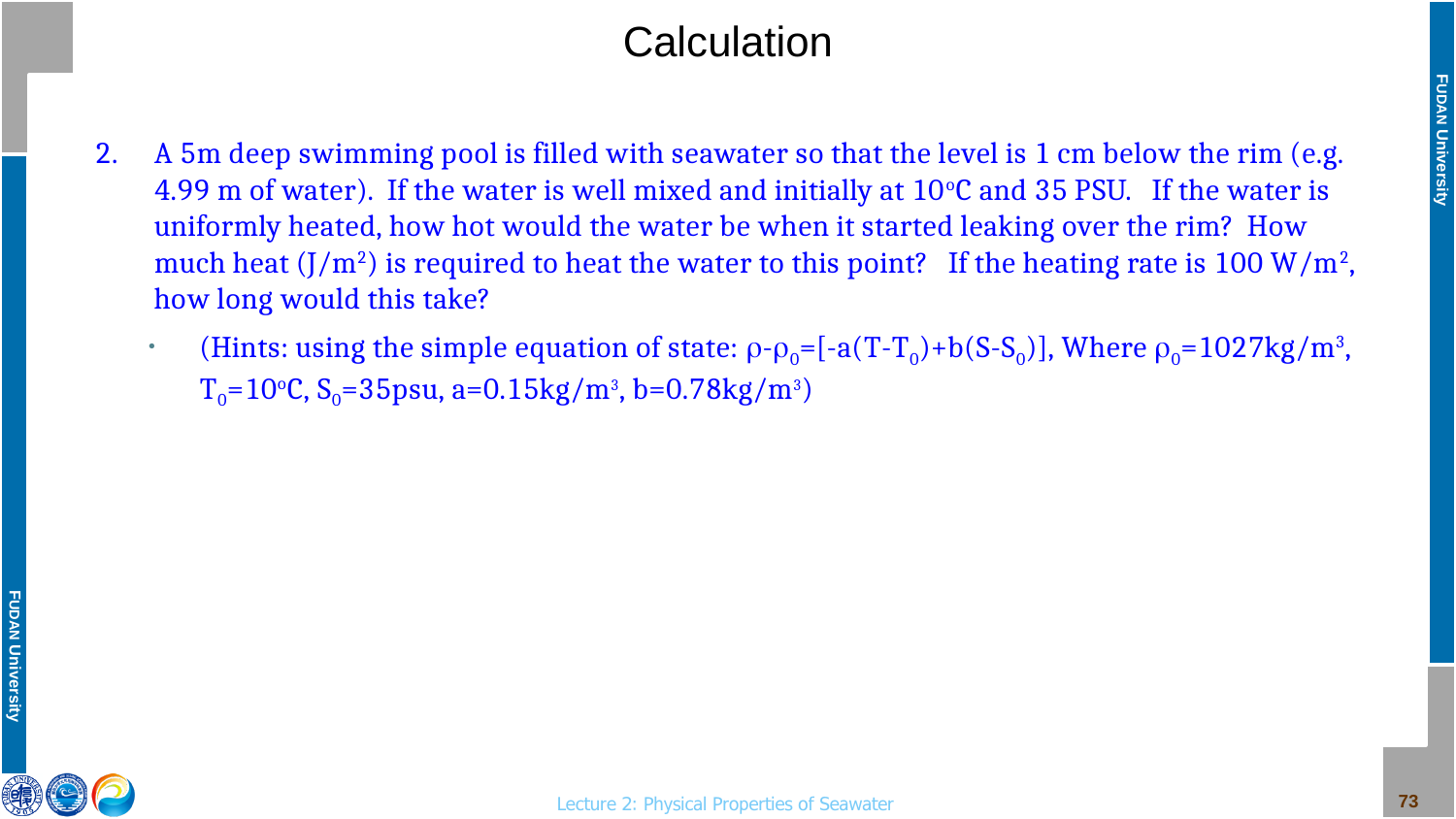

# Calculation
A 5m deep swimming pool is filled with seawater so that the level is 1 cm below the rim (e.g. 4.99 m of water).  If the water is well mixed and initially at 10oC and 35 PSU.   If the water is uniformly heated, how hot would the water be when it started leaking over the rim?  How much heat (J/m2) is required to heat the water to this point?   If the heating rate is 100 W/m2, how long would this take?
(Hints: using the simple equation of state: ρ-ρ0=[-a(T-T0)+b(S-S0)], Where ρ0=1027kg/m3, T0=10oC, S0=35psu, a=0.15kg/m3, b=0.78kg/m3)